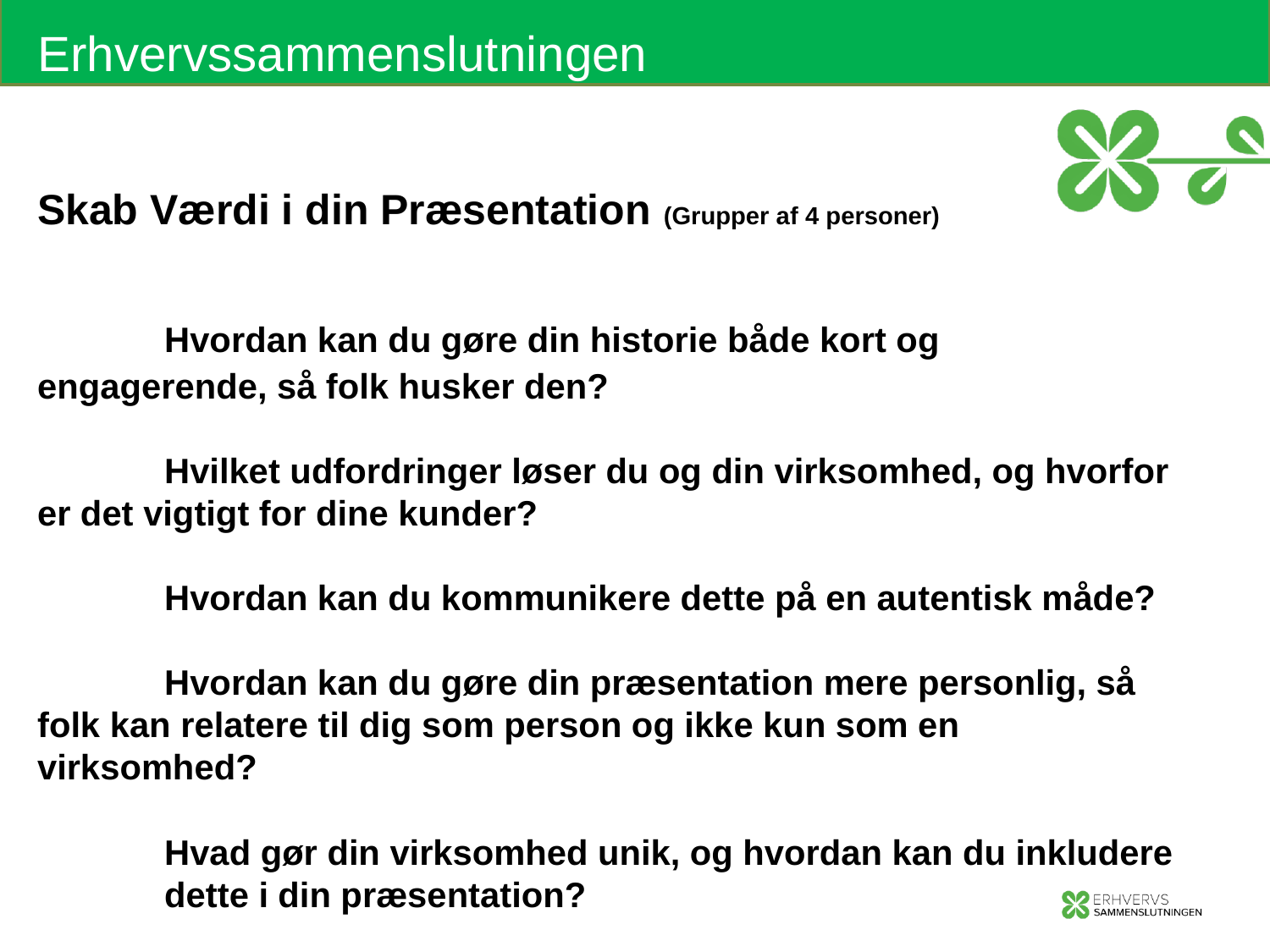

Erhvervssammenslutningen
Skab Værdi i din Præsentation (Grupper af 4 personer)
 	Hvordan kan du gøre din historie både kort og 	    	engagerende, så folk husker den?
	Hvilket udfordringer løser du og din virksomhed, og hvorfor 	er det vigtigt for dine kunder?

	Hvordan kan du kommunikere dette på en autentisk måde?
	Hvordan kan du gøre din præsentation mere personlig, så 	folk kan relatere til dig som person og ikke kun som en 	virksomhed?
	Hvad gør din virksomhed unik, og hvordan kan du inkludere 	dette i din præsentation?